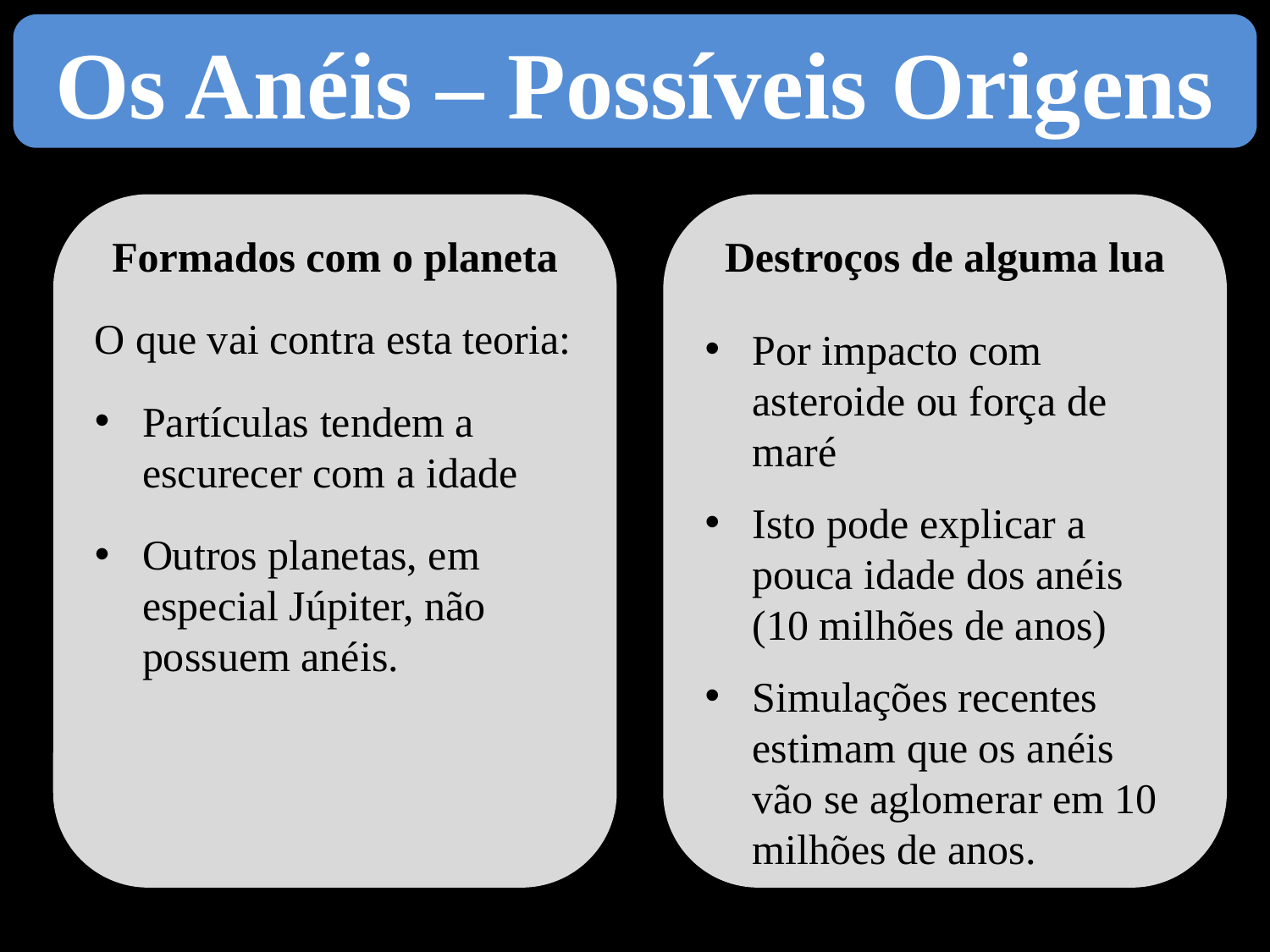

Os Anéis – Possíveis Origens
Formados com o planeta
O que vai contra esta teoria:
Partículas tendem a escurecer com a idade
Outros planetas, em especial Júpiter, não possuem anéis.

Destroços de alguma lua

Por impacto com asteroide ou força de maré
Isto pode explicar a pouca idade dos anéis (10 milhões de anos)
Simulações recentes estimam que os anéis vão se aglomerar em 10 milhões de anos.